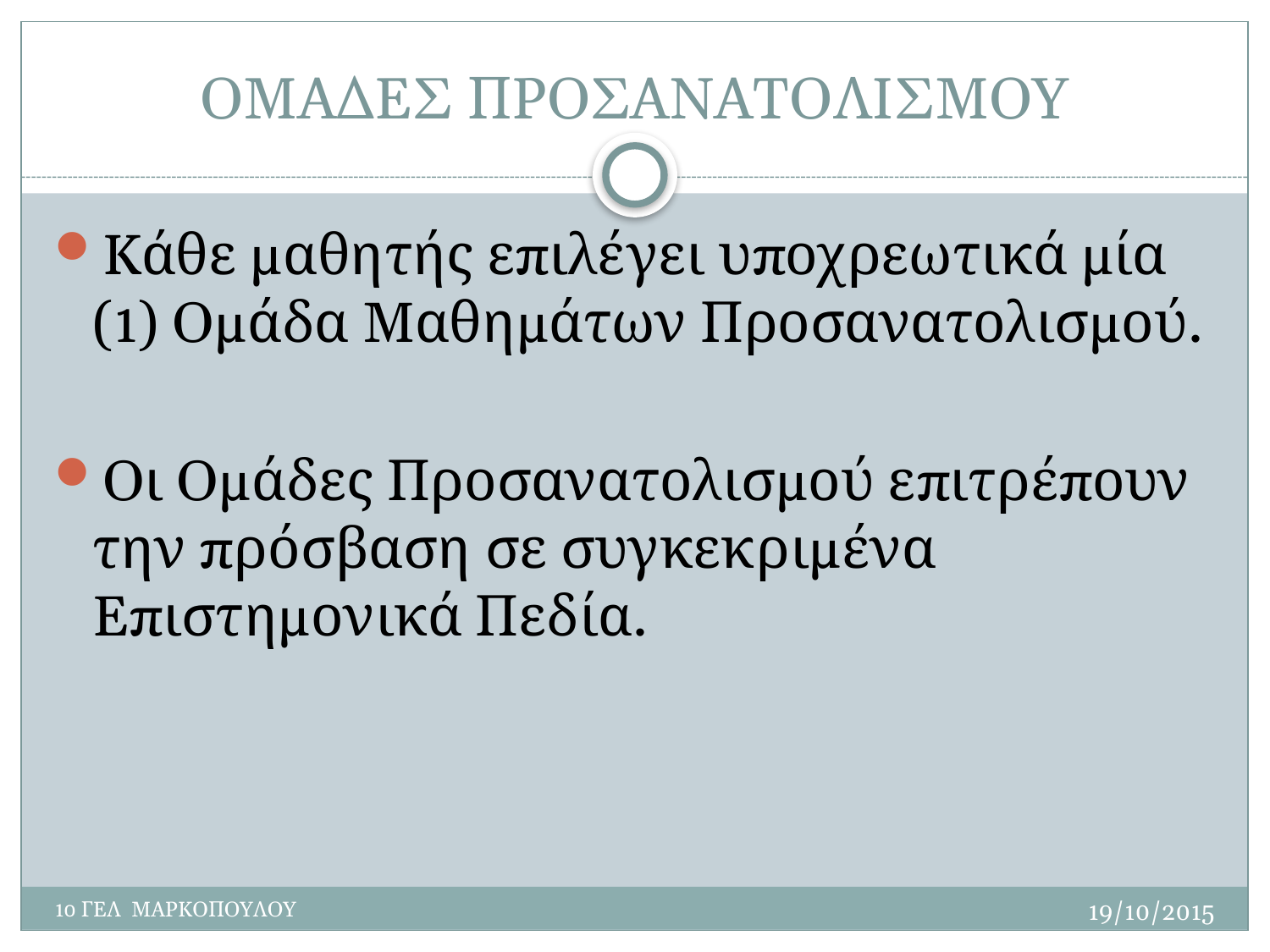

# ΟΜΑΔΕΣ ΠΡΟΣΑΝΑΤΟΛΙΣΜΟΥ
Κάθε μαθητής επιλέγει υποχρεωτικά μία (1) Ομάδα Μαθημάτων Προσανατολισμού.

Οι Ομάδες Προσανατολισμού επιτρέπουν την πρόσβαση σε συγκεκριμένα Επιστημονικά Πεδία.

19/10/2015
1ο ΓΕΛ  ΜΑΡΚΟΠΟΥΛΟΥ